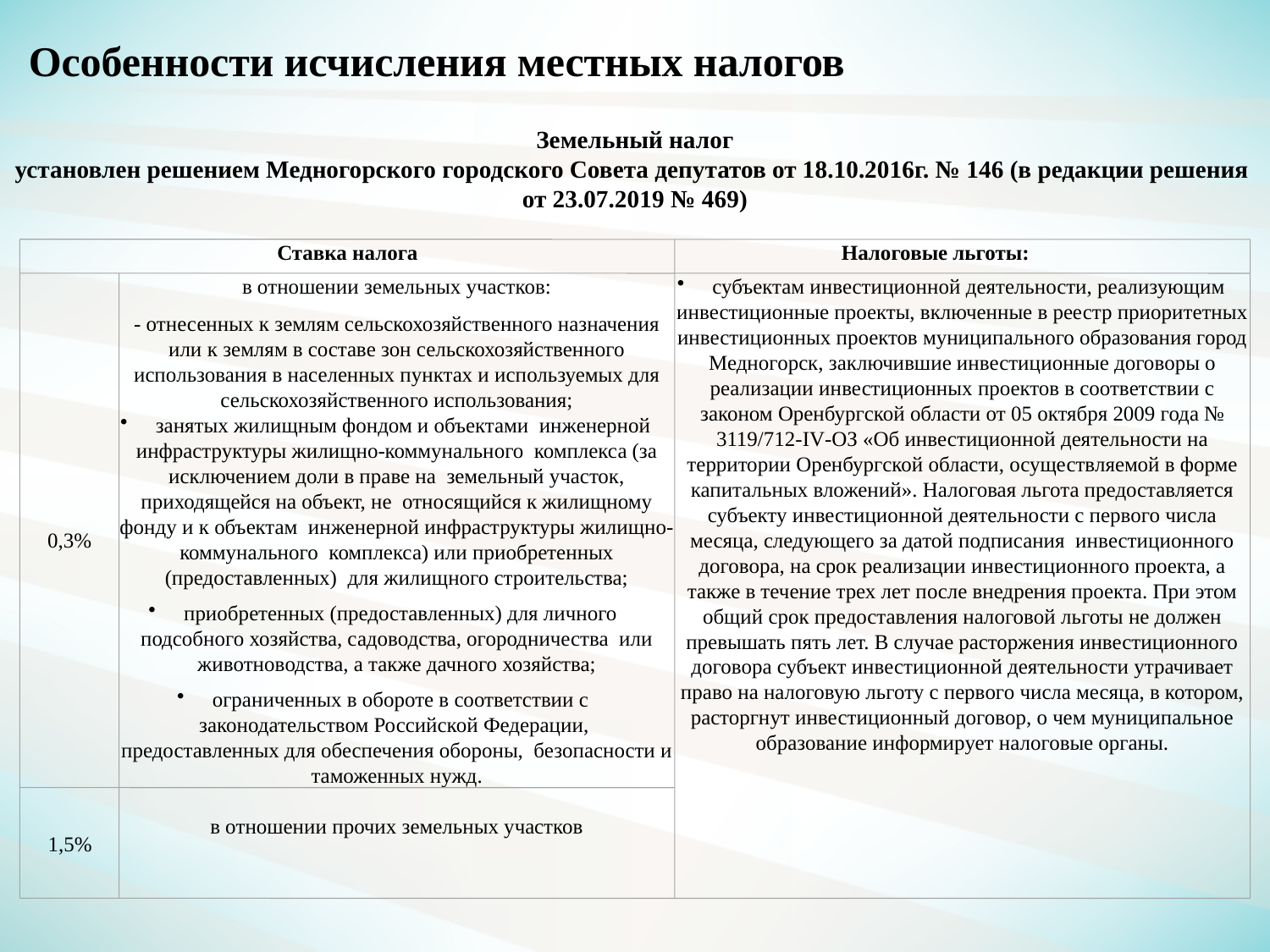

# Особенности исчисления местных налогов
Земельный налог
установлен решением Медногорского городского Совета депутатов от 18.10.2016г. № 146 (в редакции решения  от 23.07.2019 № 469)
Ставка налога

Налоговые льготы:

0,3%

в отношении земельных участков:
- отнесенных к землям сельскохозяйственного назначения или к землям в составе зон сельскохозяйственного использования в населенных пунктах и используемых для сельскохозяйственного использования;
 занятых жилищным фондом и объектами  инженерной инфраструктуры жилищно-коммунального  комплекса (за исключением доли в праве на  земельный участок, приходящейся на объект, не  относящийся к жилищному фонду и к объектам  инженерной инфраструктуры жилищно-коммунального  комплекса) или приобретенных (предоставленных)  для жилищного строительства;
 приобретенных (предоставленных) для личного  подсобного хозяйства, садоводства, огородничества  или животноводства, а также дачного хозяйства;
 ограниченных в обороте в соответствии с  законодательством Российской Федерации,  предоставленных для обеспечения обороны,  безопасности и таможенных нужд.

 субъектам инвестиционной деятельности, реализующим инвестиционные проекты, включенные в реестр приоритетных инвестиционных проектов муниципального образования город Медногорск, заключившие инвестиционные договоры о реализации инвестиционных проектов в соответствии с законом Оренбургской области от 05 октября 2009 года № 3119/712-IV-ОЗ «Об инвестиционной деятельности на территории Оренбургской области, осуществляемой в форме капитальных вложений». Налоговая льгота предоставляется субъекту инвестиционной деятельности с первого числа месяца, следующего за датой подписания  инвестиционного договора, на срок реализации инвестиционного проекта, а также в течение трех лет после внедрения проекта. При этом общий срок предоставления налоговой льготы не должен превышать пять лет. В случае расторжения инвестиционного договора субъект инвестиционной деятельности утрачивает право на налоговую льготу с первого числа месяца, в котором, расторгнут инвестиционный договор, о чем муниципальное образование информирует налоговые органы.

1,5%

в отношении прочих земельных участков